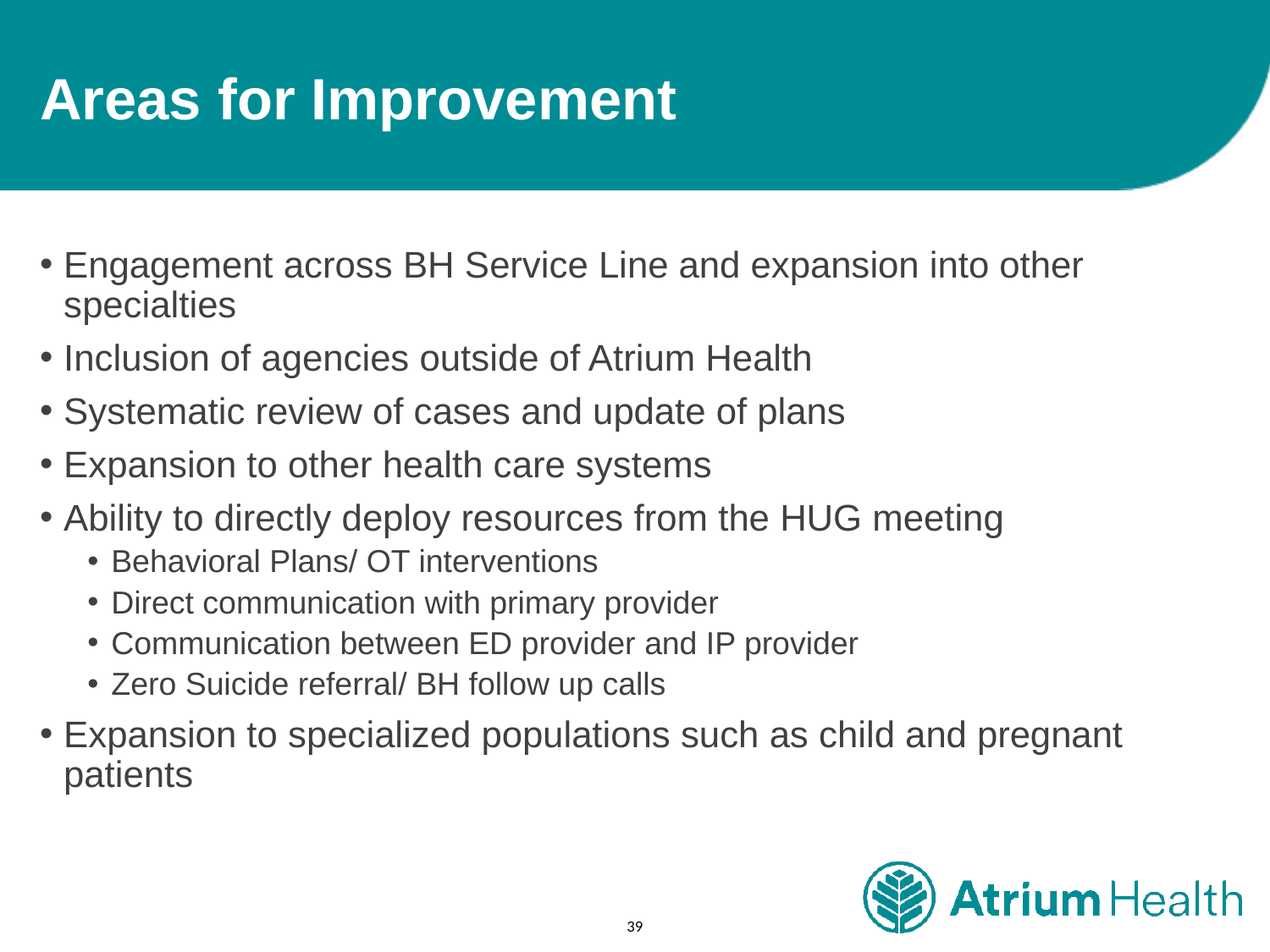

# Areas for Improvement
Engagement across BH Service Line and expansion into other  specialties
Inclusion of agencies outside of Atrium Health
Systematic review of cases and update of plans
Expansion to other health care systems
Ability to directly deploy resources from the HUG meeting
Behavioral Plans/ OT interventions
Direct communication with primary provider
Communication between ED provider and IP provider
Zero Suicide referral/ BH follow up calls
Expansion to specialized populations such as child and pregnant patients
39